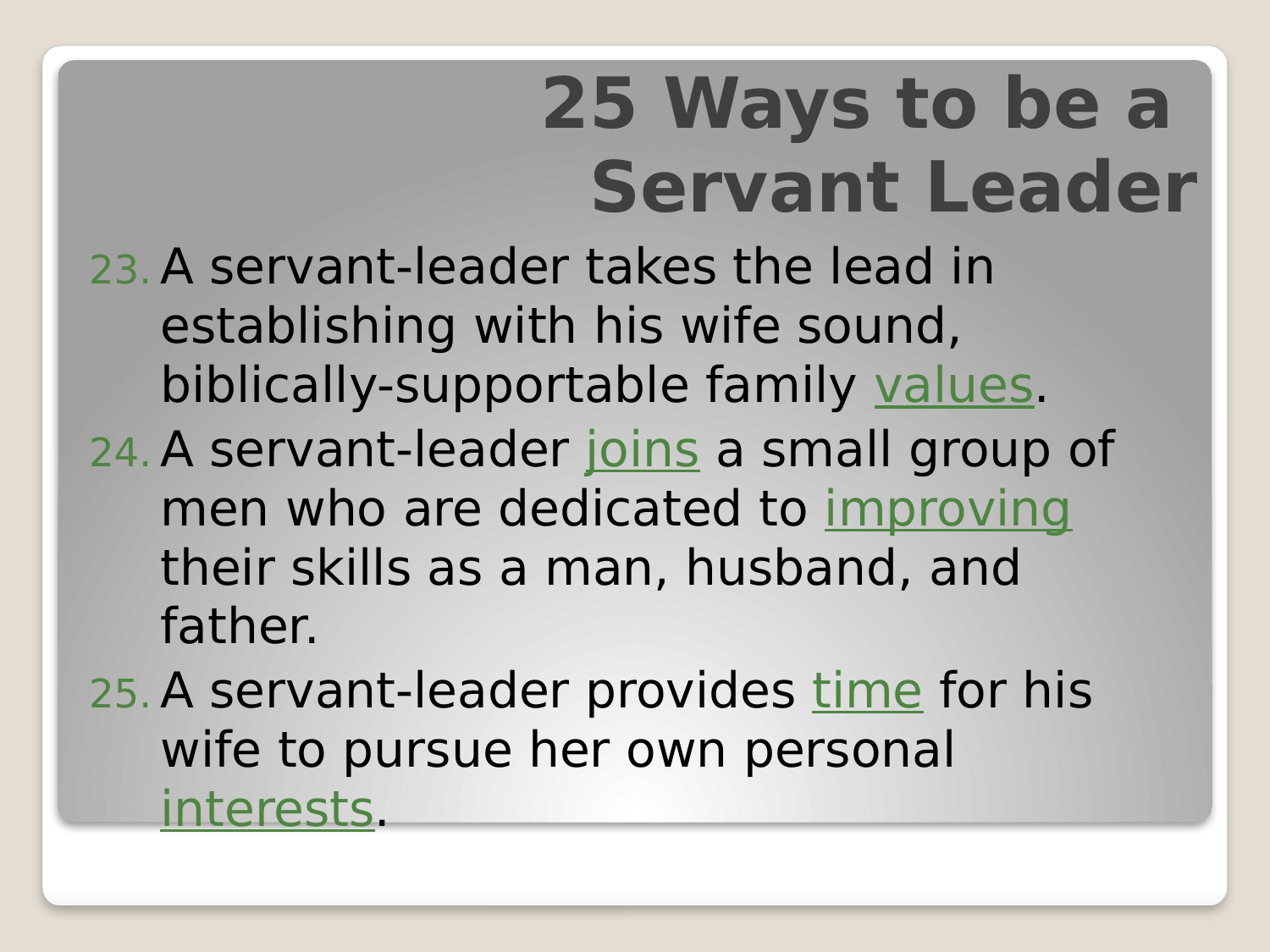

# 25 Ways to be a Servant Leader
A servant-leader takes the lead in establishing with his wife sound, biblically-supportable family values.
A servant-leader joins a small group of men who are dedicated to improving their skills as a man, husband, and father.
A servant-leader provides time for his wife to pursue her own personal interests.